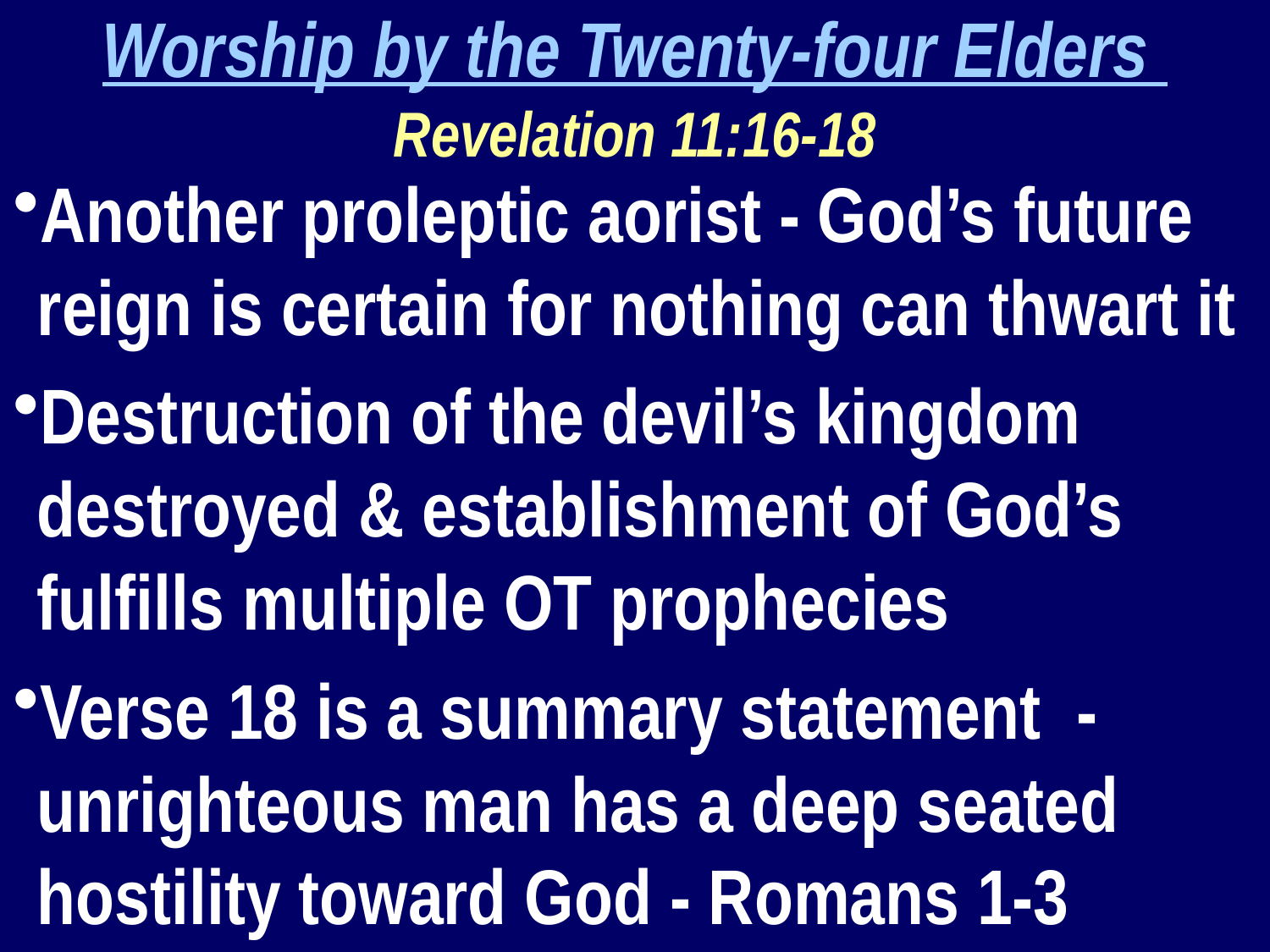

Worship by the Twenty-four Elders
Revelation 11:16-18
Another proleptic aorist - God’s future reign is certain for nothing can thwart it
Destruction of the devil’s kingdom destroyed & establishment of God’s fulfills multiple OT prophecies
Verse 18 is a summary statement  - unrighteous man has a deep seated hostility toward God - Romans 1-3